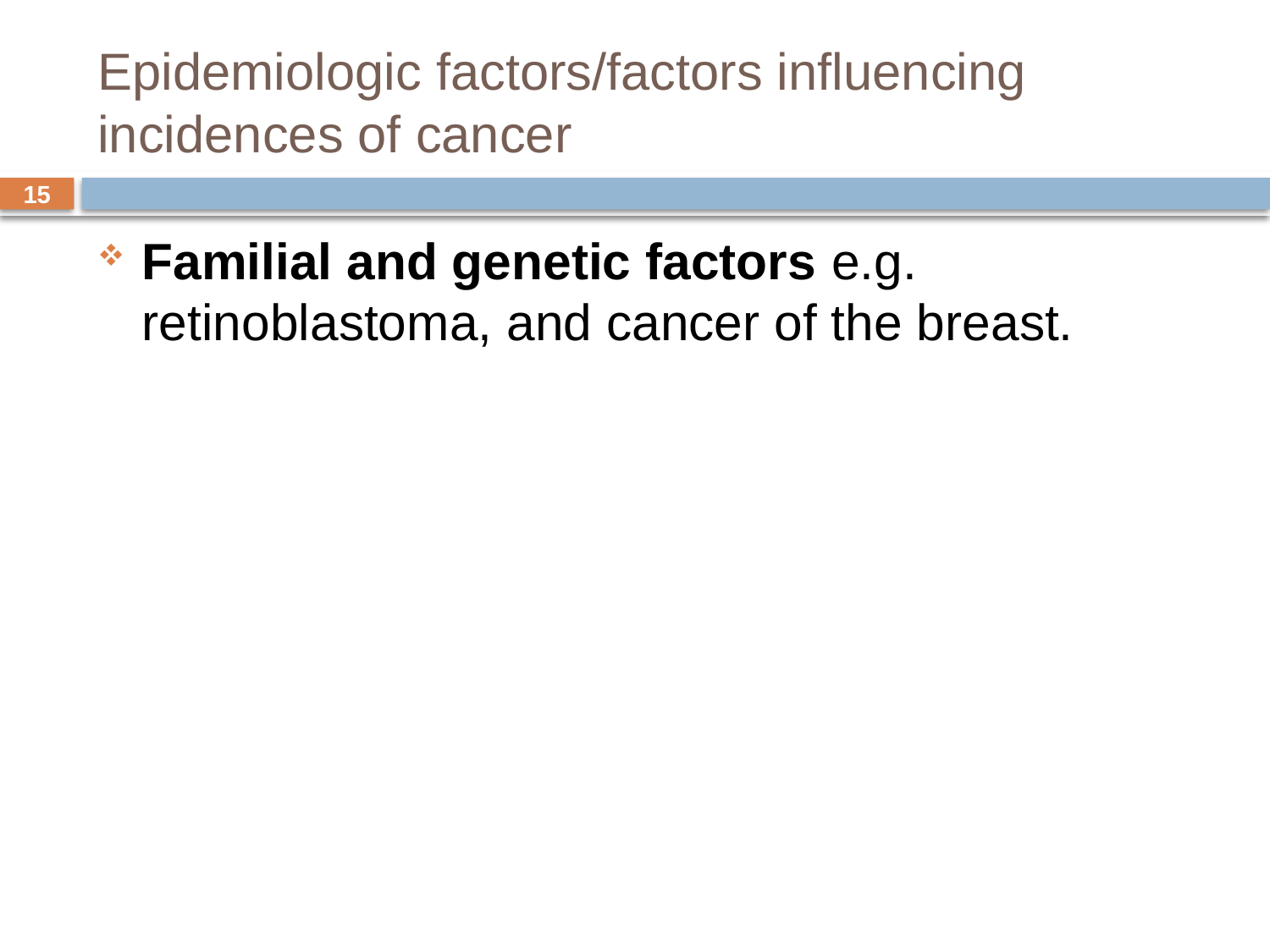

# Epidemiologic factors/factors influencing incidences of cancer
15
Familial and genetic factors e.g. retinoblastoma, and cancer of the breast.